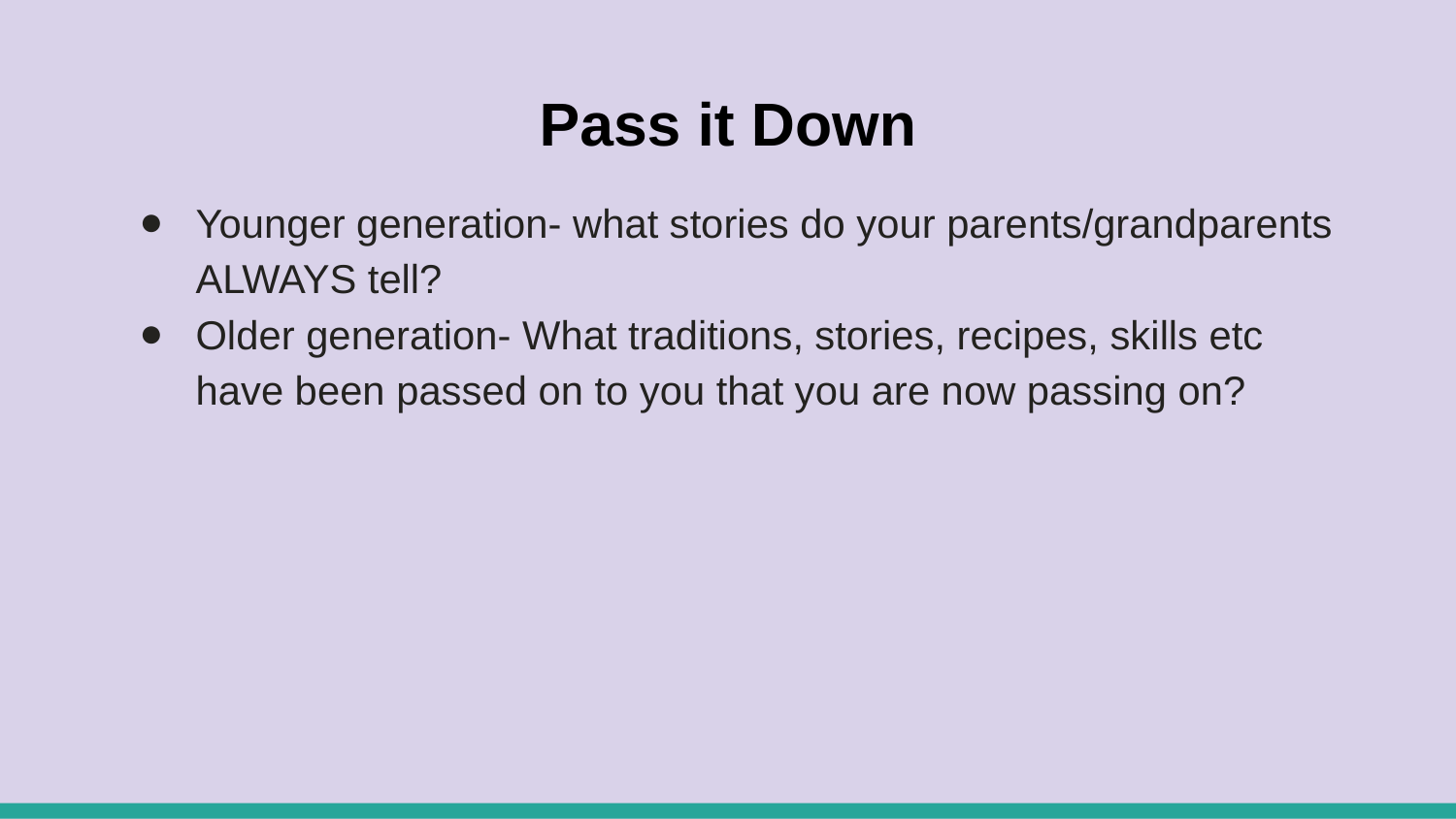

Younger generation- what stories do your parents/grandparents ALWAYS tell?
Older generation- What traditions, stories, recipes, skills etc have been passed on to you that you are now passing on?

# Pass it Down